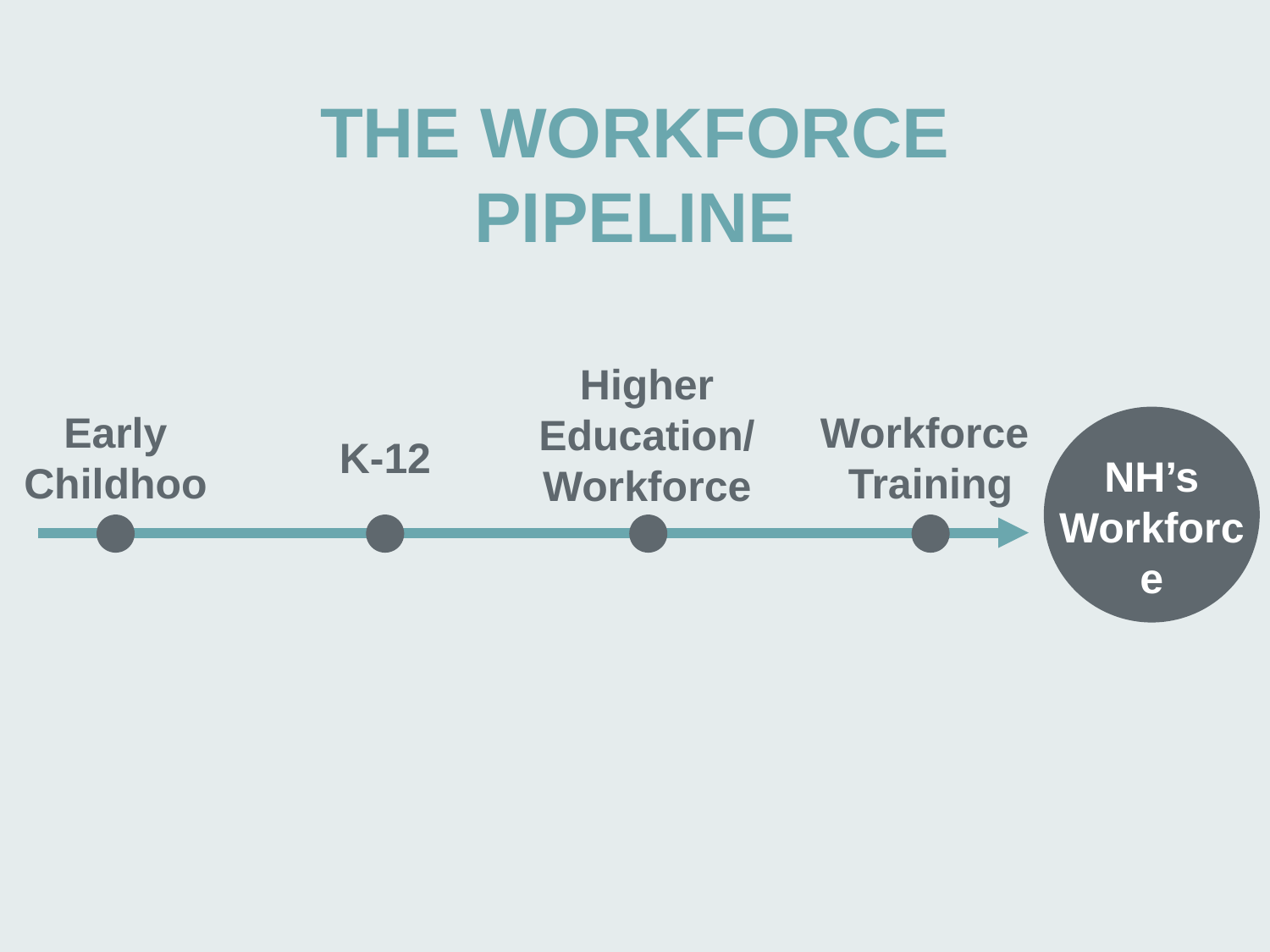

THE WORKFORCE PIPELINE
Higher Education/
Workforce
Early Childhood
Workforce
Training
K-12

NH’s
Workforce